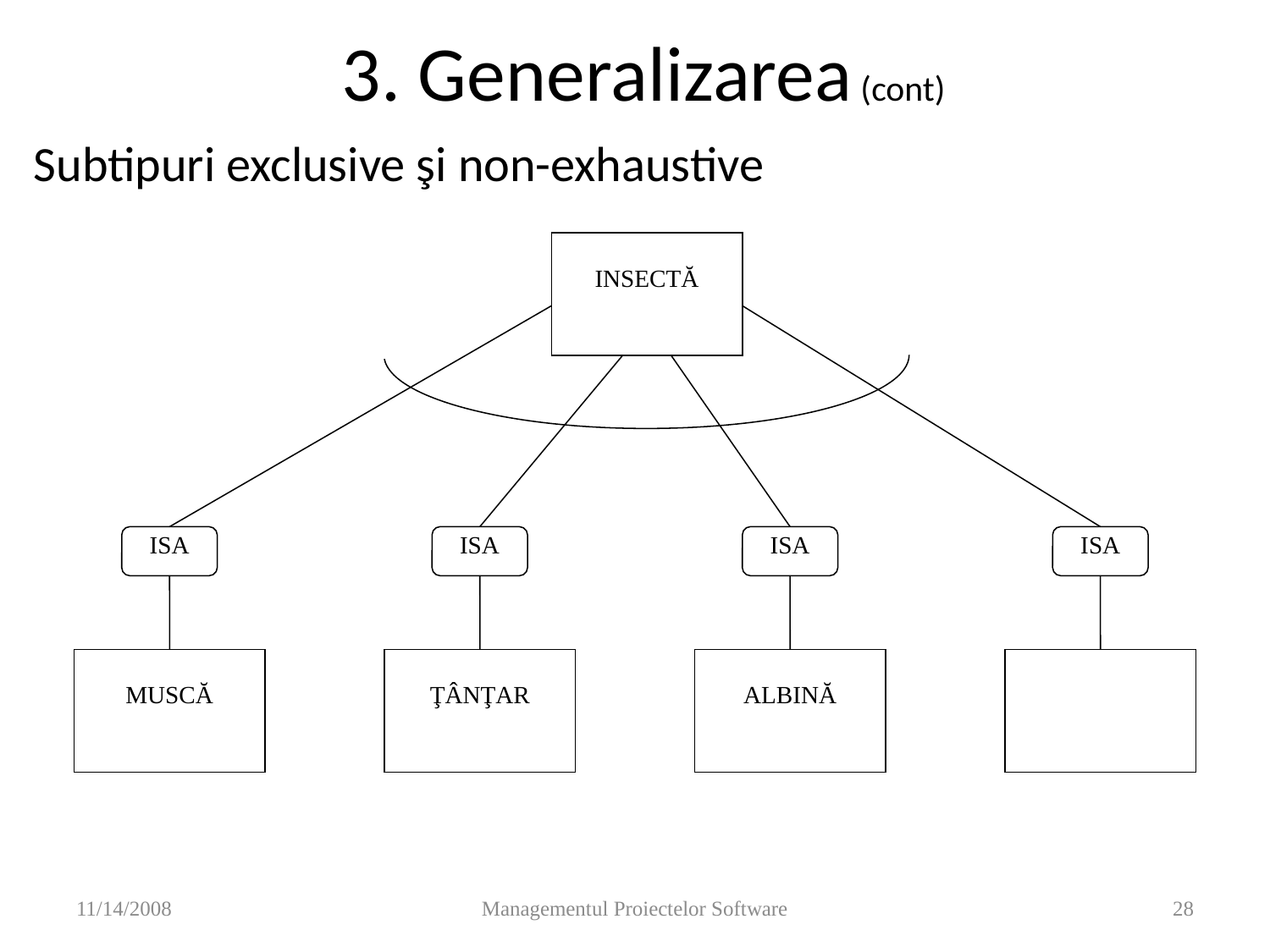

# 3. Generalizarea (cont)
Subtipuri exclusive şi non-exhaustive

INSECTĂ

ISA
ISA
ISA
ISA

MUSCĂ

ŢÂNŢAR

ALBINĂ

11/14/2008
Managementul Proiectelor Software
28